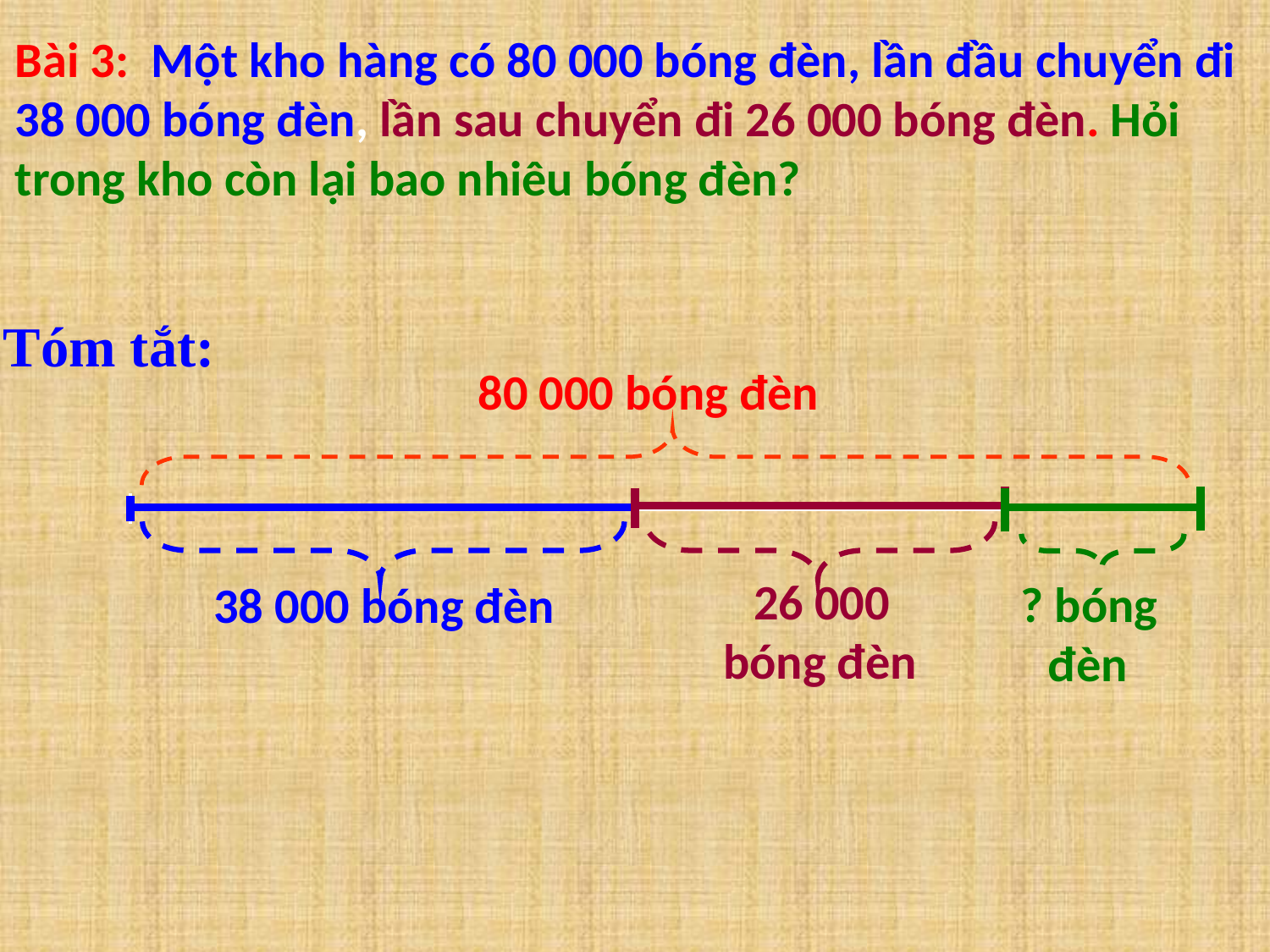

Bài 3:  Một kho hàng có 80 000 bóng đèn, lần đầu chuyển đi 38 000 bóng đèn, lần sau chuyển đi 26 000 bóng đèn. Hỏi trong kho còn lại bao nhiêu bóng đèn?
Tóm tắt:

80 000 bóng đèn

 26 000
bóng đèn
 ? bóng
đèn
38 000 bóng đèn